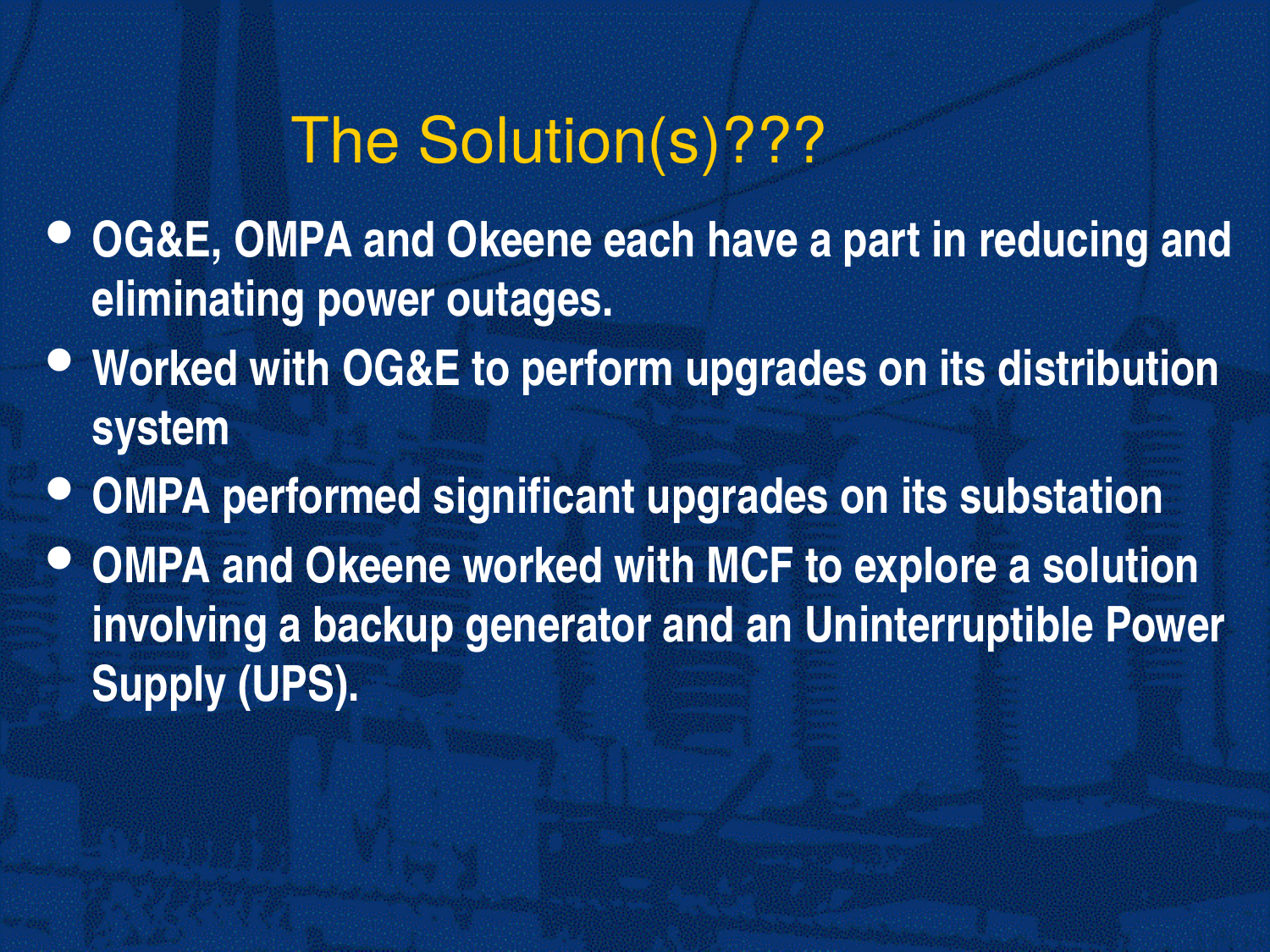

# The Solution(s)???
OG&E, OMPA and Okeene each have a part in reducing and eliminating power outages.
Worked with OG&E to perform upgrades on its distribution system
OMPA performed significant upgrades on its substation
OMPA and Okeene worked with MCF to explore a solution involving a backup generator and an Uninterruptible Power Supply (UPS).